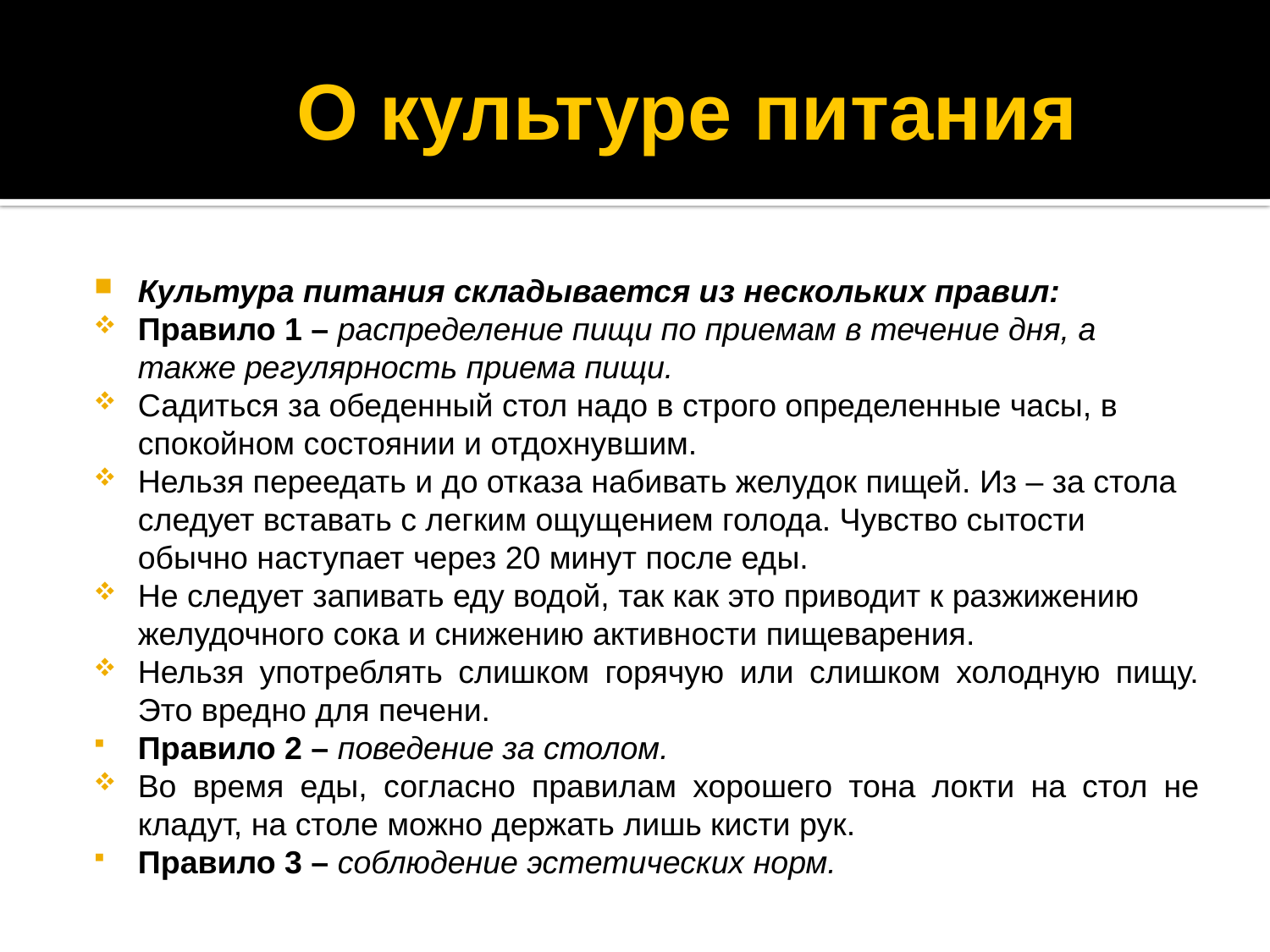

# О культуре питания
Культура питания складывается из нескольких правил:
Правило 1 – распределение пищи по приемам в течение дня, а также регулярность приема пищи.
Садиться за обеденный стол надо в строго определенные часы, в спокойном состоянии и отдохнувшим.
Нельзя переедать и до отказа набивать желудок пищей. Из – за стола следует вставать с легким ощущением голода. Чувство сытости обычно наступает через 20 минут после еды.
Не следует запивать еду водой, так как это приводит к разжижению желудочного сока и снижению активности пищеварения.
Нельзя употреблять слишком горячую или слишком холодную пищу. Это вредно для печени.
Правило 2 – поведение за столом.
Во время еды, согласно правилам хорошего тона локти на стол не кладут, на столе можно держать лишь кисти рук.
Правило 3 – соблюдение эстетических норм.